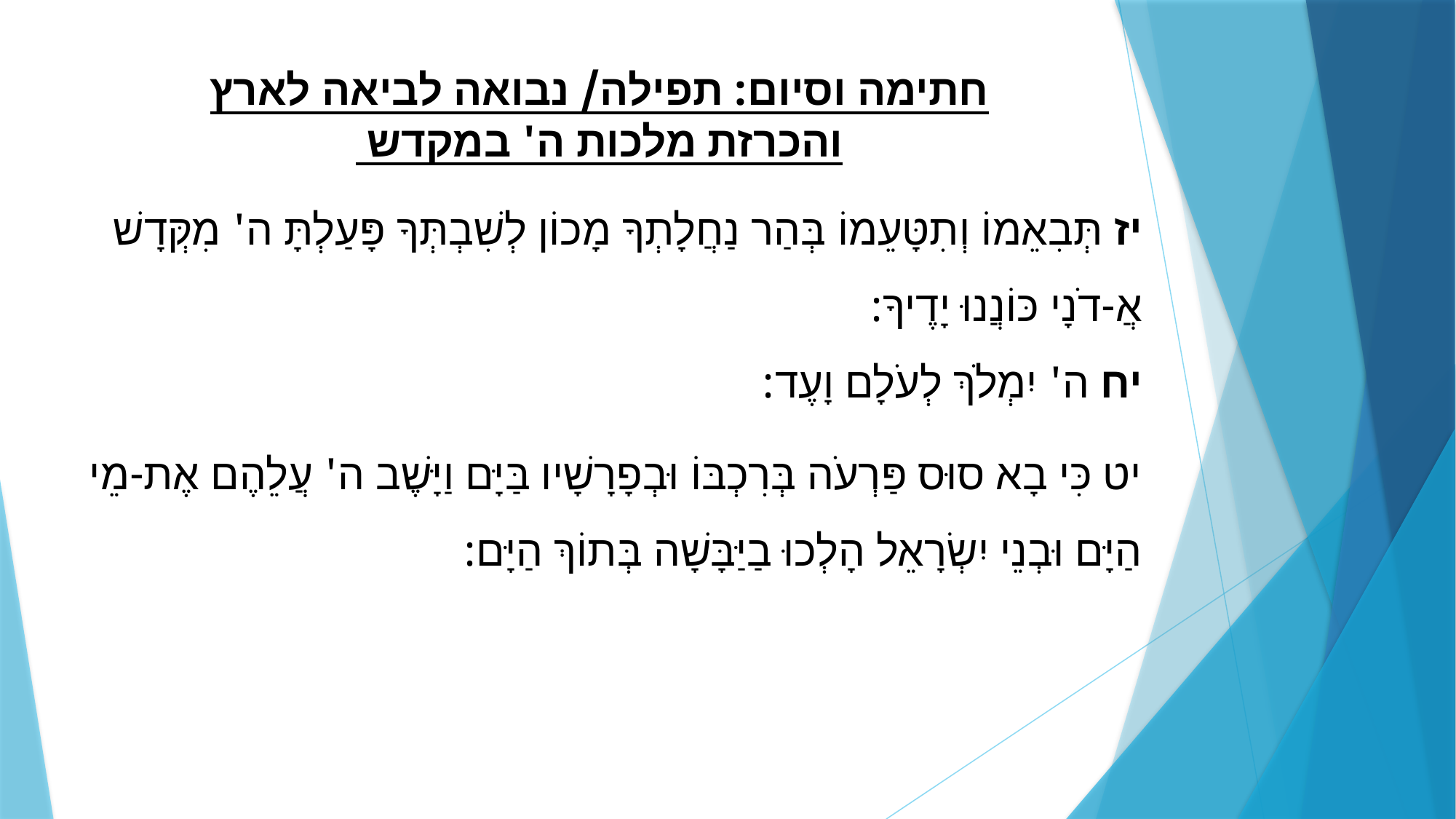

חתימה וסיום: תפילה/ נבואה לביאה לארץ והכרזת מלכות ה' במקדש
יז תְּבִאֵמוֹ וְתִטָּעֵמוֹ בְּהַר נַחֲלָתְךָ מָכוֹן לְשִׁבְתְּךָ פָּעַלְתָּ ה' מִקְּדָשׁ אֲ-דֹנָי כּוֹנֲנוּ יָדֶיךָ: 
יח ה' יִמְלֹךְ לְעֹלָם וָעֶד:
יט כִּי בָא סוּס פַּרְעֹה בְּרִכְבּוֹ וּבְפָרָשָׁיו בַּיָּם וַיָּשֶׁב ה' עֲלֵהֶם אֶת-מֵי הַיָּם וּבְנֵי יִשְׂרָאֵל הָלְכוּ בַיַּבָּשָׁה בְּתוֹךְ הַיָּם: